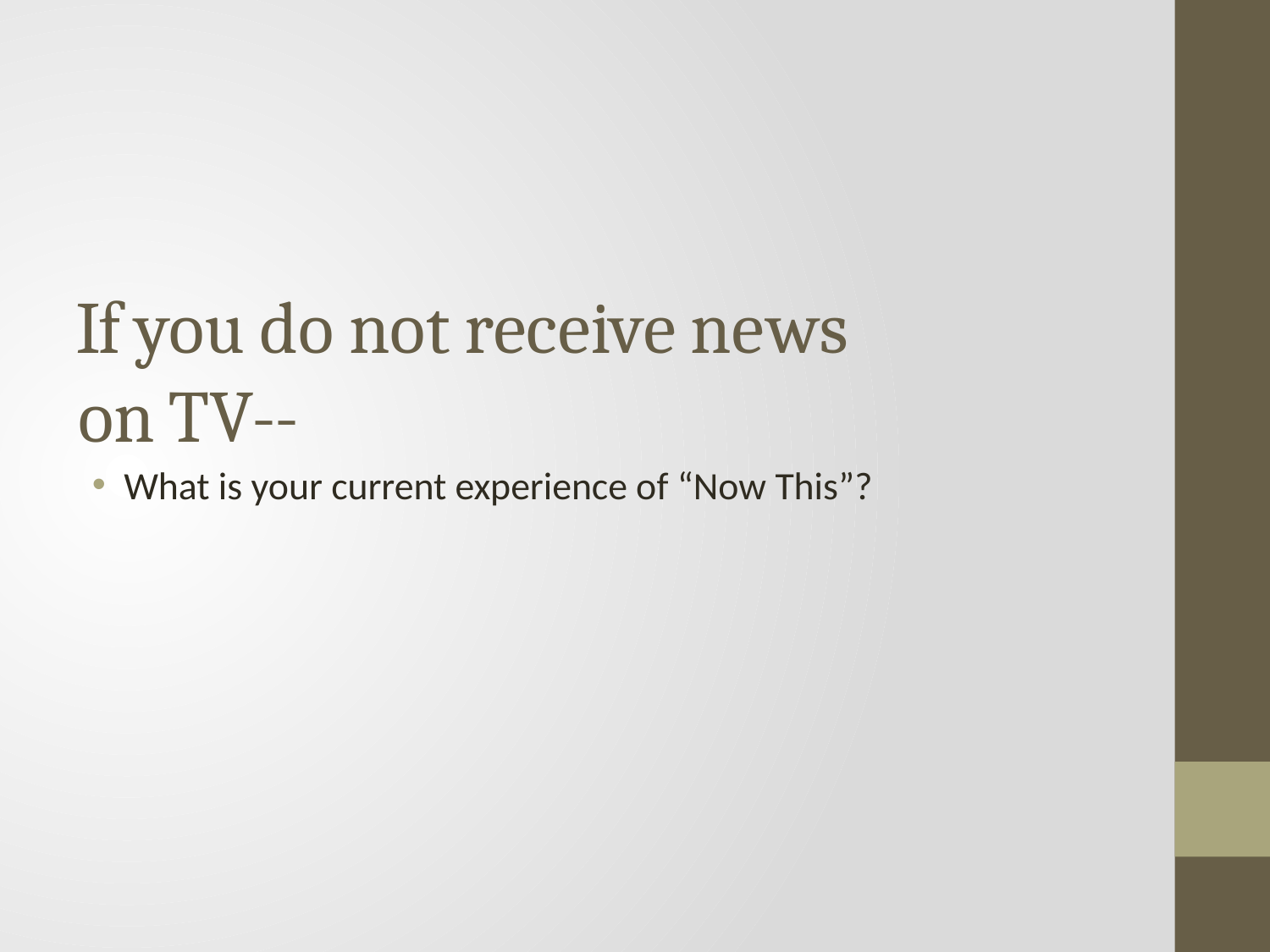

# If you do not receive news on TV--
What is your current experience of “Now This”?